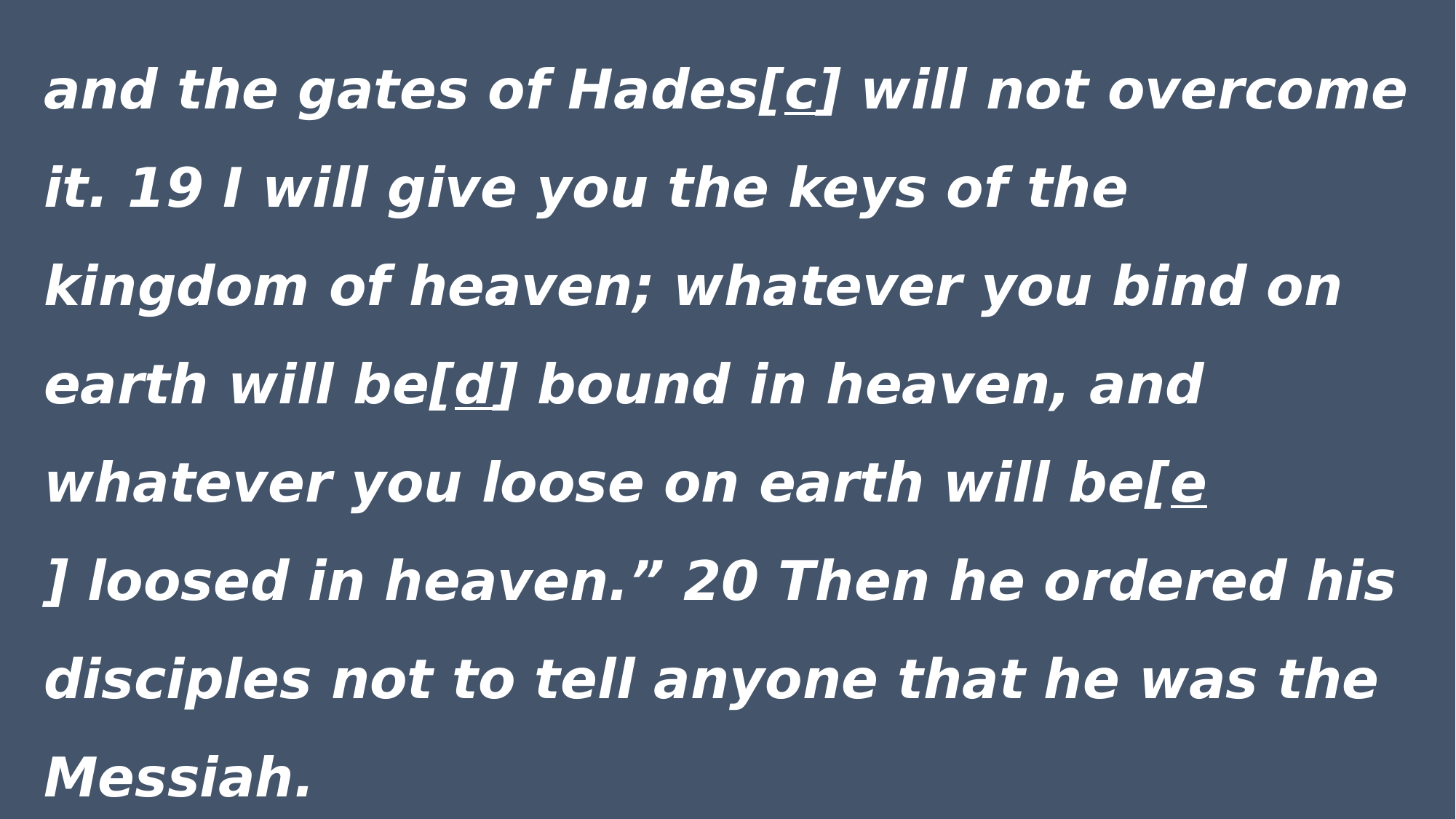

and the gates of Hades[c] will not overcome it. 19 I will give you the keys of the kingdom of heaven; whatever you bind on earth will be[d] bound in heaven, and whatever you loose on earth will be[e] loosed in heaven.” 20 Then he ordered his disciples not to tell anyone that he was the Messiah.